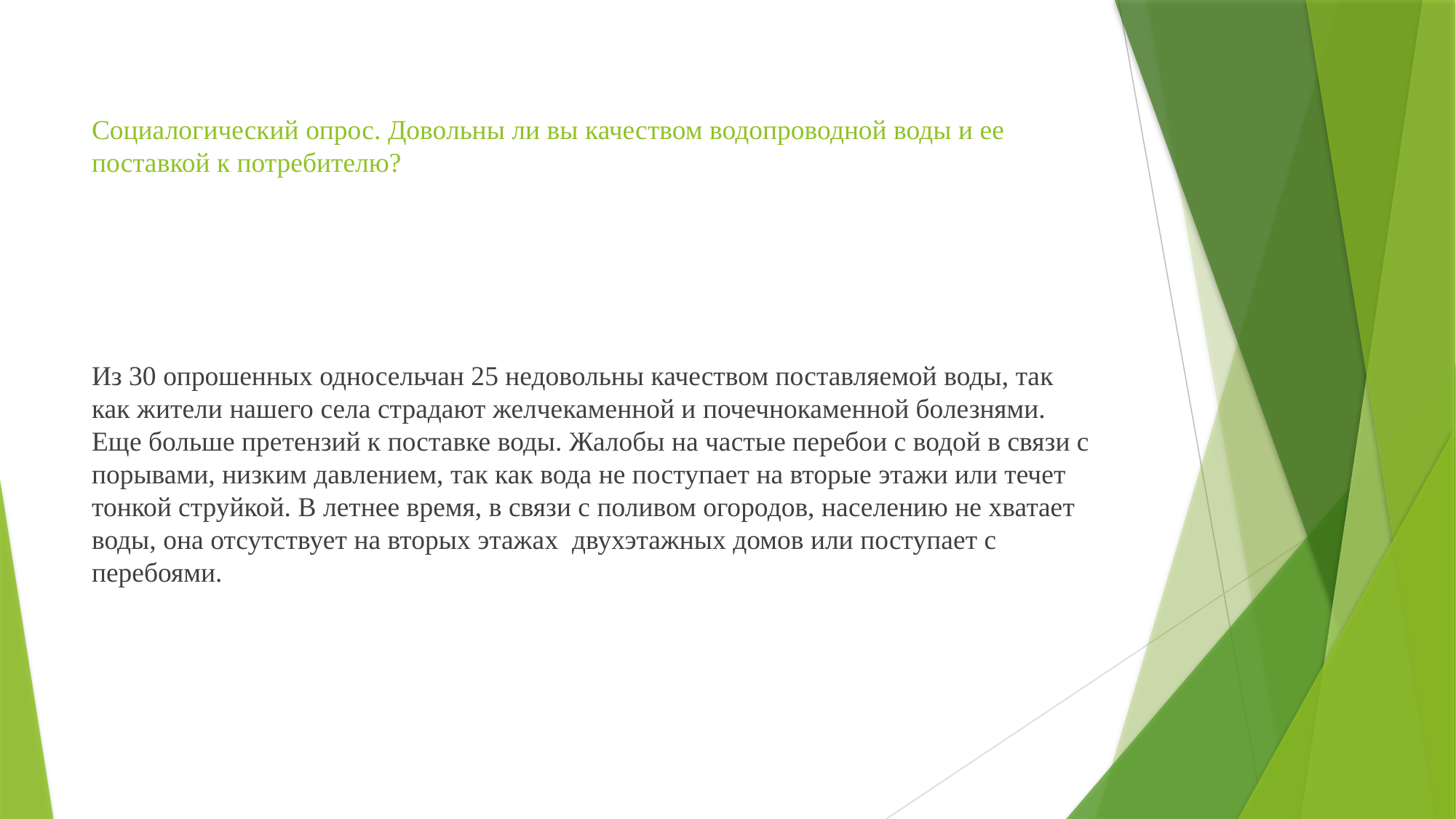

# Социалогический опрос. Довольны ли вы качеством водопроводной воды и ее поставкой к потребителю?
Из 30 опрошенных односельчан 25 недовольны качеством поставляемой воды, так как жители нашего села страдают желчекаменной и почечнокаменной болезнями.  Еще больше претензий к поставке воды. Жалобы на частые перебои с водой в связи с порывами, низким давлением, так как вода не поступает на вторые этажи или течет тонкой струйкой. В летнее время, в связи с поливом огородов, населению не хватает воды, она отсутствует на вторых этажах  двухэтажных домов или поступает с перебоями.